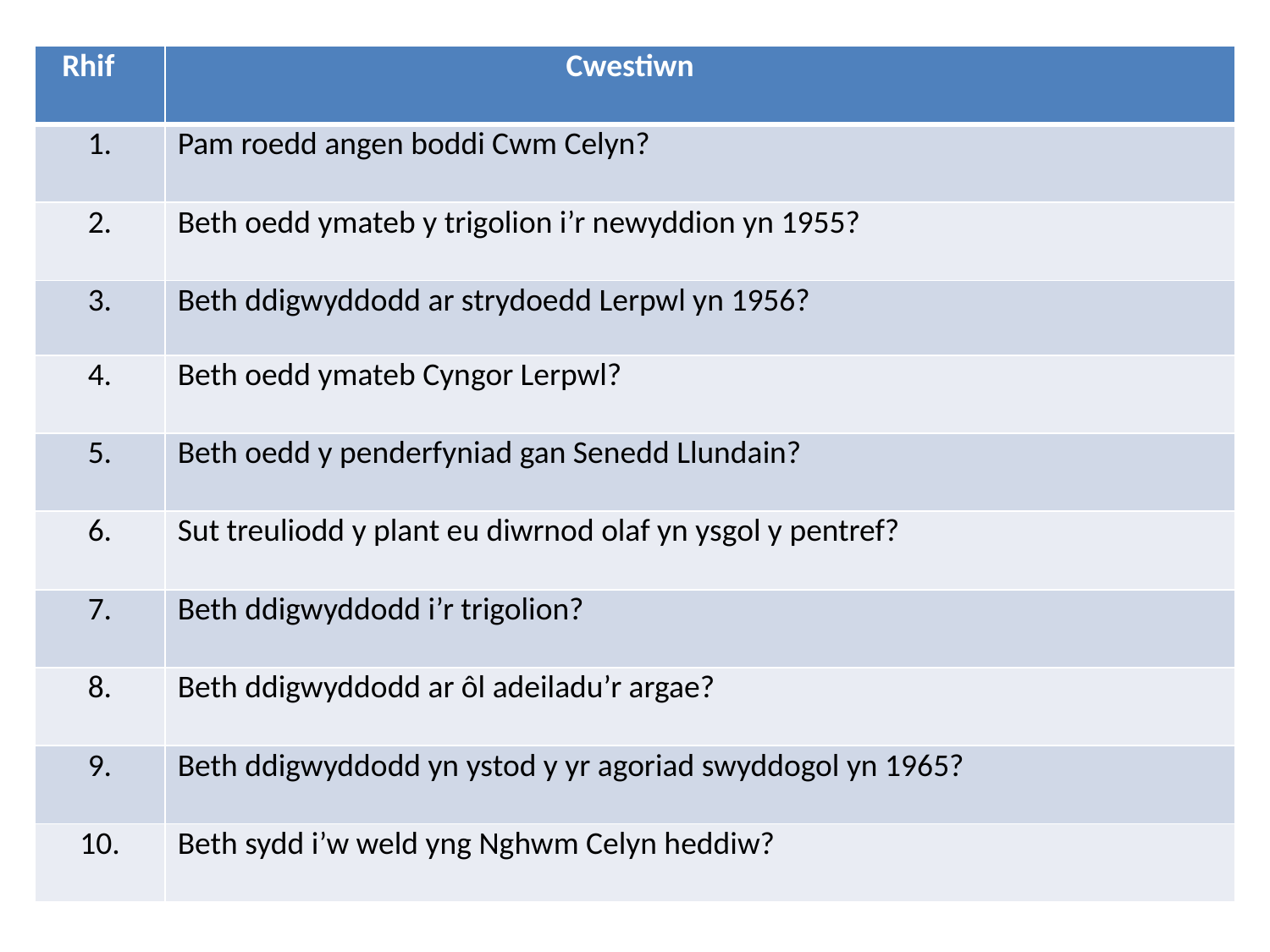

| Rhif | Cwestiwn |
| --- | --- |
| 1. | Pam roedd angen boddi Cwm Celyn? |
| 2. | Beth oedd ymateb y trigolion i’r newyddion yn 1955? |
| 3. | Beth ddigwyddodd ar strydoedd Lerpwl yn 1956? |
| 4. | Beth oedd ymateb Cyngor Lerpwl? |
| 5. | Beth oedd y penderfyniad gan Senedd Llundain? |
| 6. | Sut treuliodd y plant eu diwrnod olaf yn ysgol y pentref? |
| 7. | Beth ddigwyddodd i’r trigolion? |
| 8. | Beth ddigwyddodd ar ôl adeiladu’r argae? |
| 9. | Beth ddigwyddodd yn ystod y yr agoriad swyddogol yn 1965? |
| 10. | Beth sydd i’w weld yng Nghwm Celyn heddiw? |